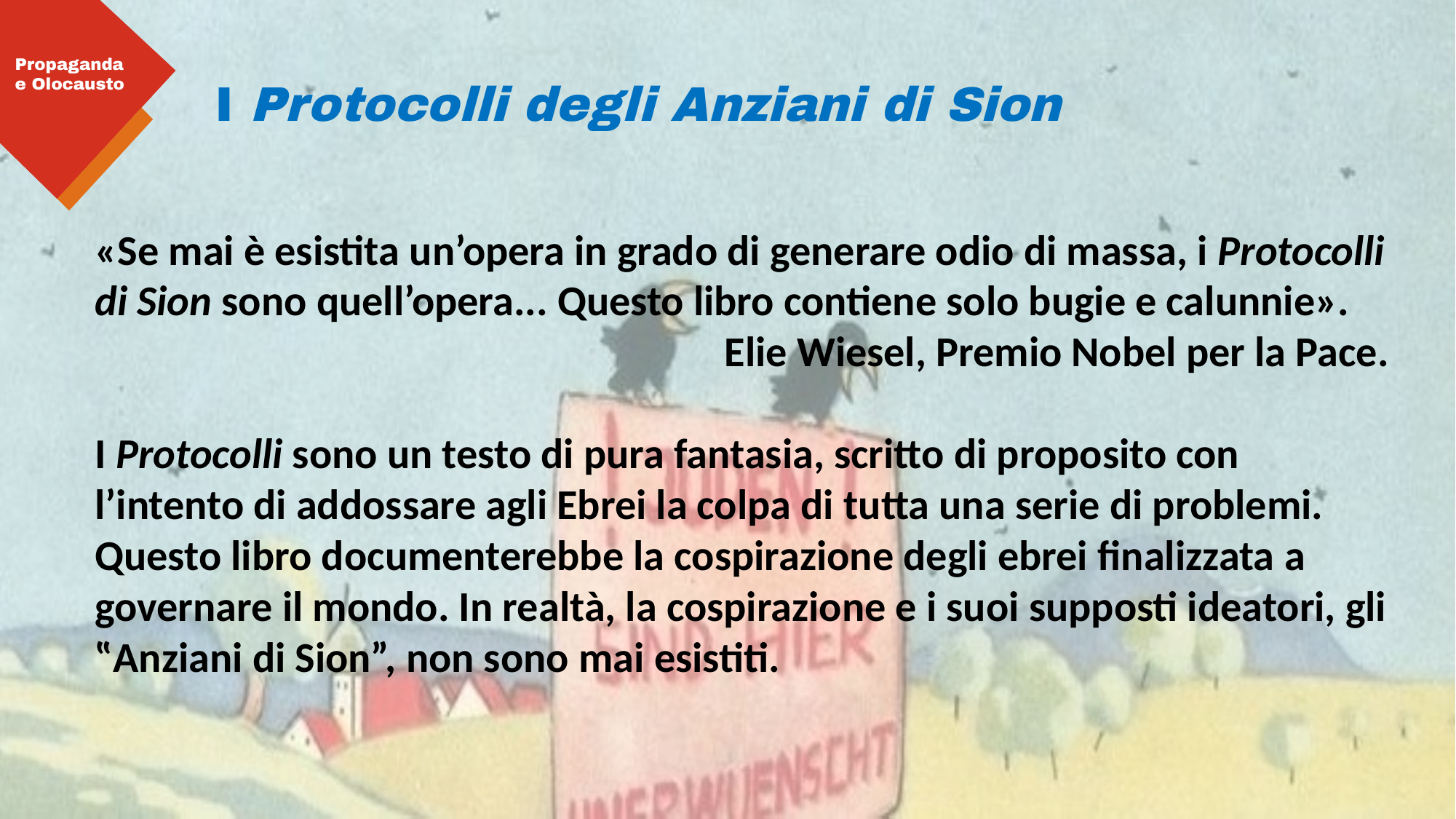

Propaganda e Olocausto
I Protocolli degli Anziani di Sion

«Se mai è esistita un’opera in grado di generare odio di massa, i Protocolli di Sion sono quell’opera... Questo libro contiene solo bugie e calunnie».
Elie Wiesel, Premio Nobel per la Pace.

I Protocolli sono un testo di pura fantasia, scritto di proposito con l’intento di addossare agli Ebrei la colpa di tutta una serie di problemi. Questo libro documenterebbe la cospirazione degli ebrei finalizzata a governare il mondo. In realtà, la cospirazione e i suoi supposti ideatori, gli ‟Anziani di Sion”, non sono mai esistiti.